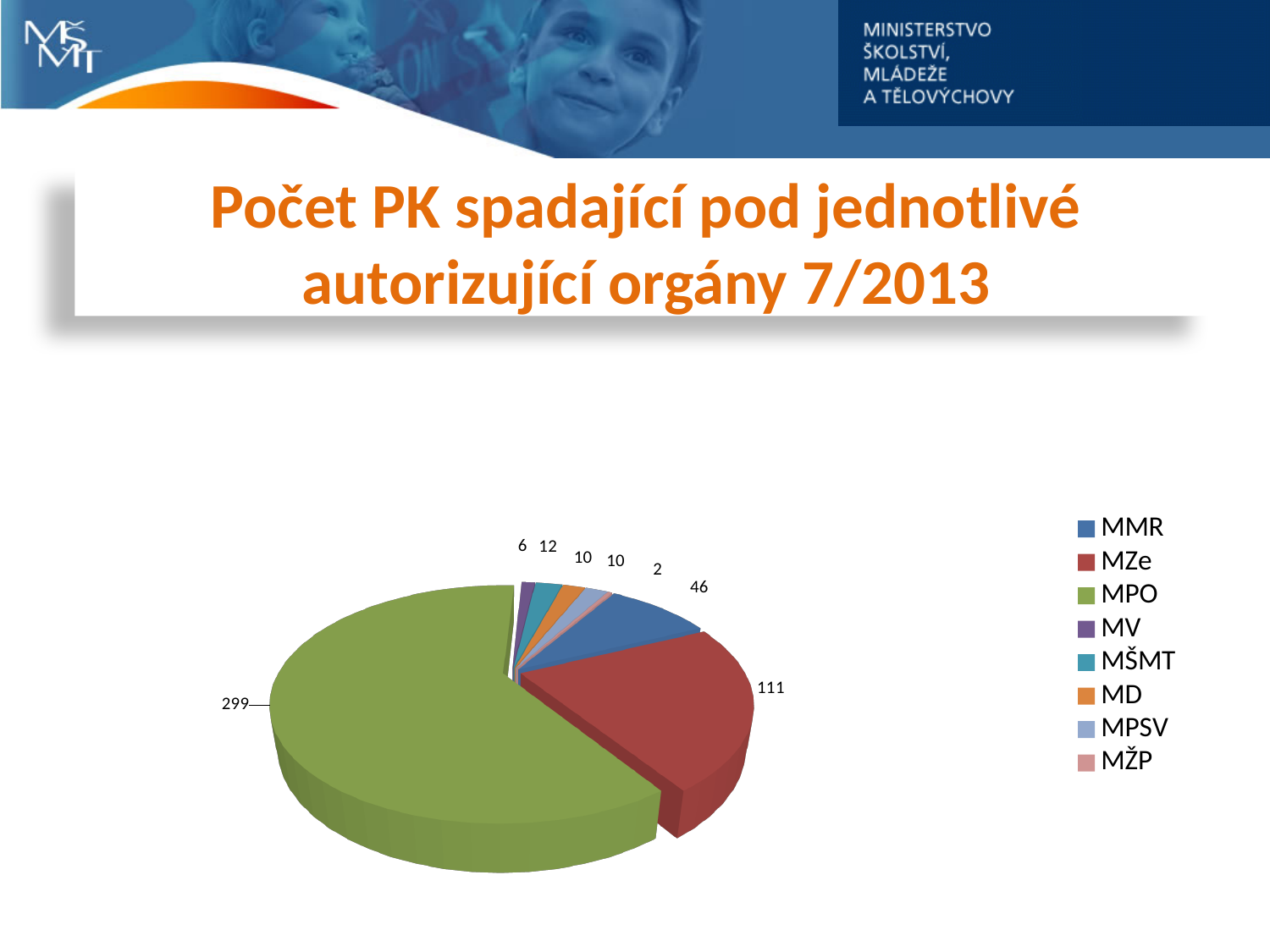

Počet PK spadající pod jednotlivé
autorizující orgány 7/2013

[unsupported chart]